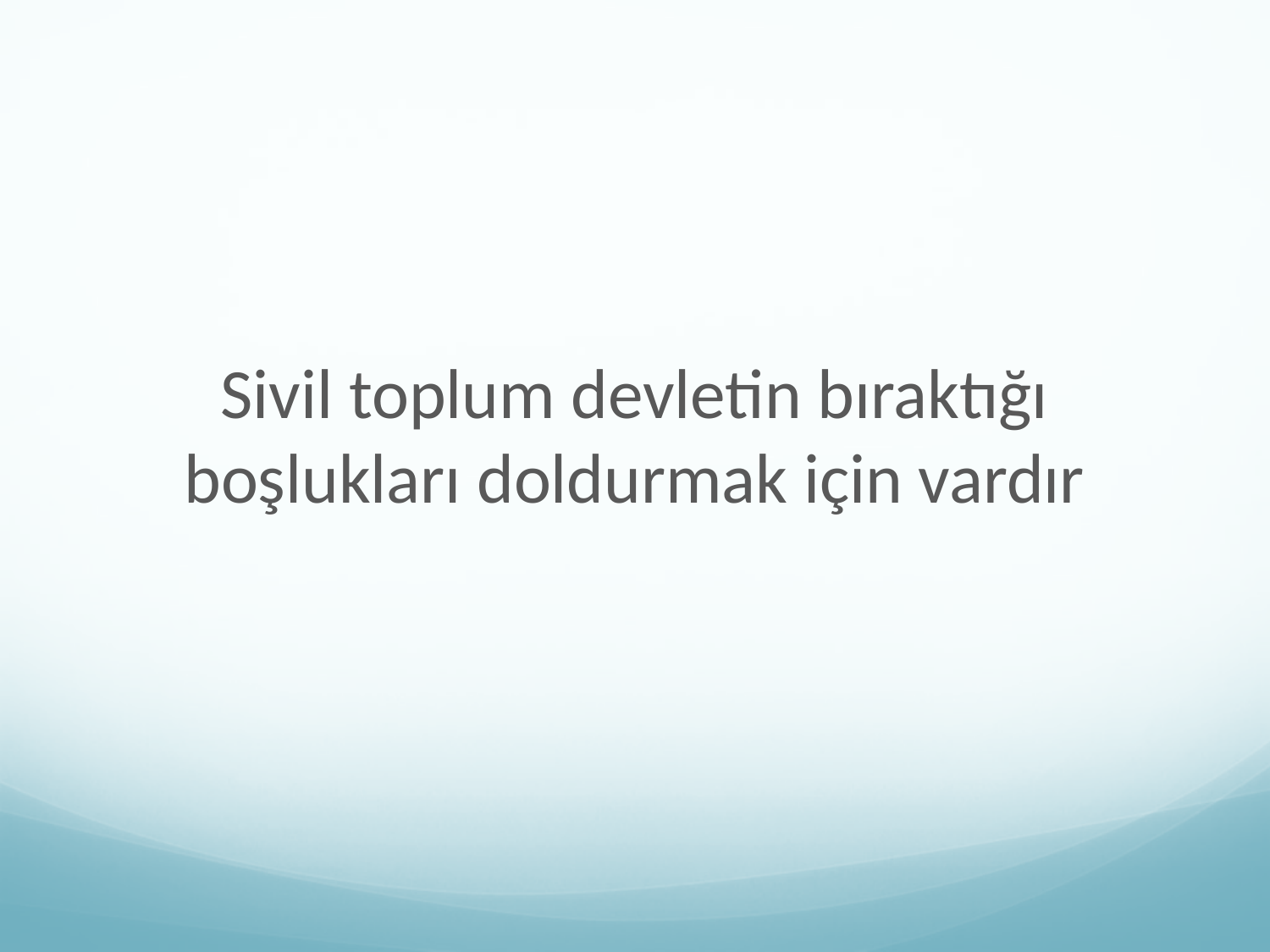

#

Sivil toplum devletin bıraktığı boşlukları doldurmak için vardır